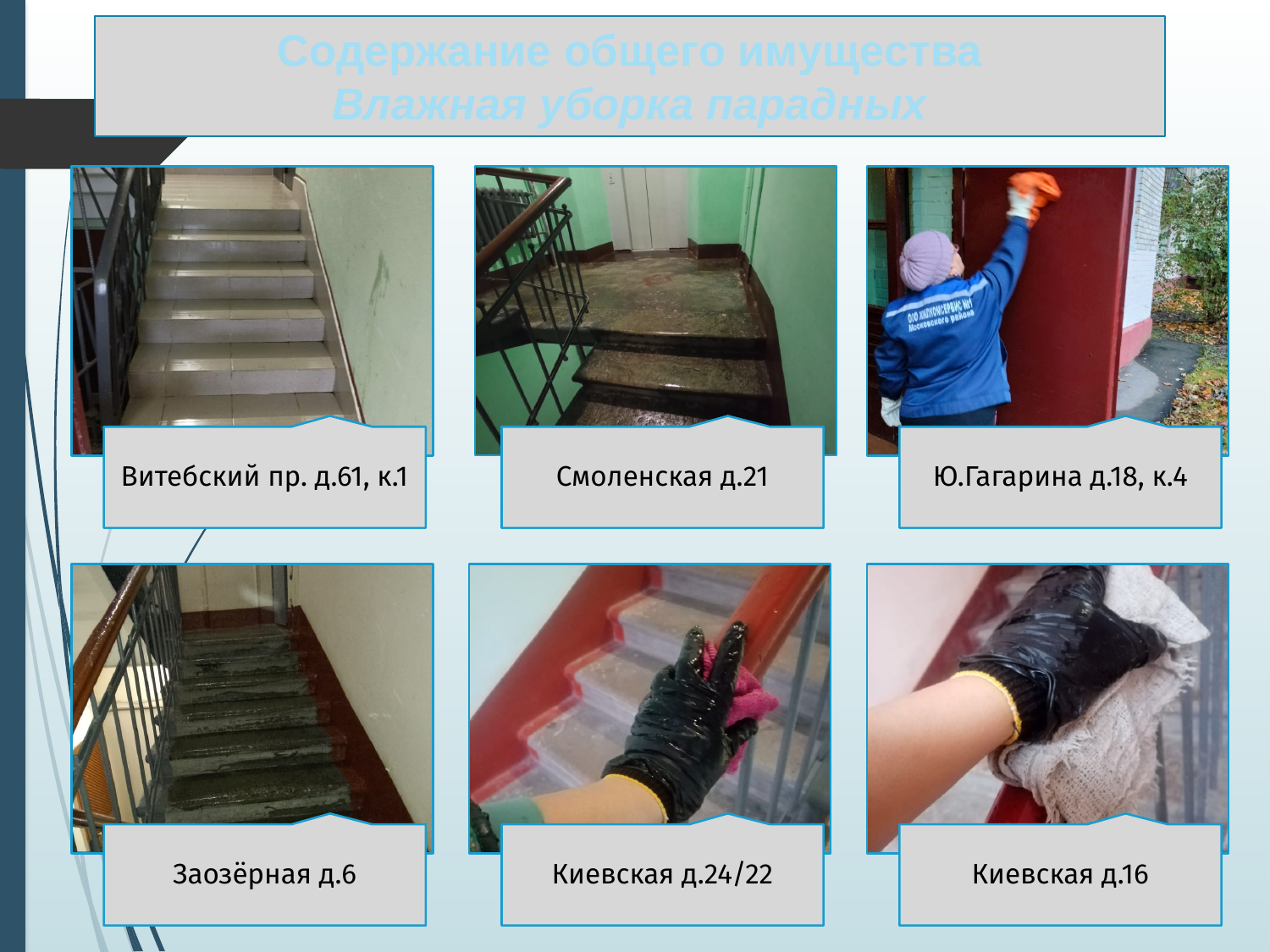

# Содержание общего имущества Влажная уборка парадных
Витебский пр. д.61, к.1
Смоленская д.21
Ю.Гагарина д.18, к.4
Заозёрная д.6
Киевская д.24/22
Киевская д.16